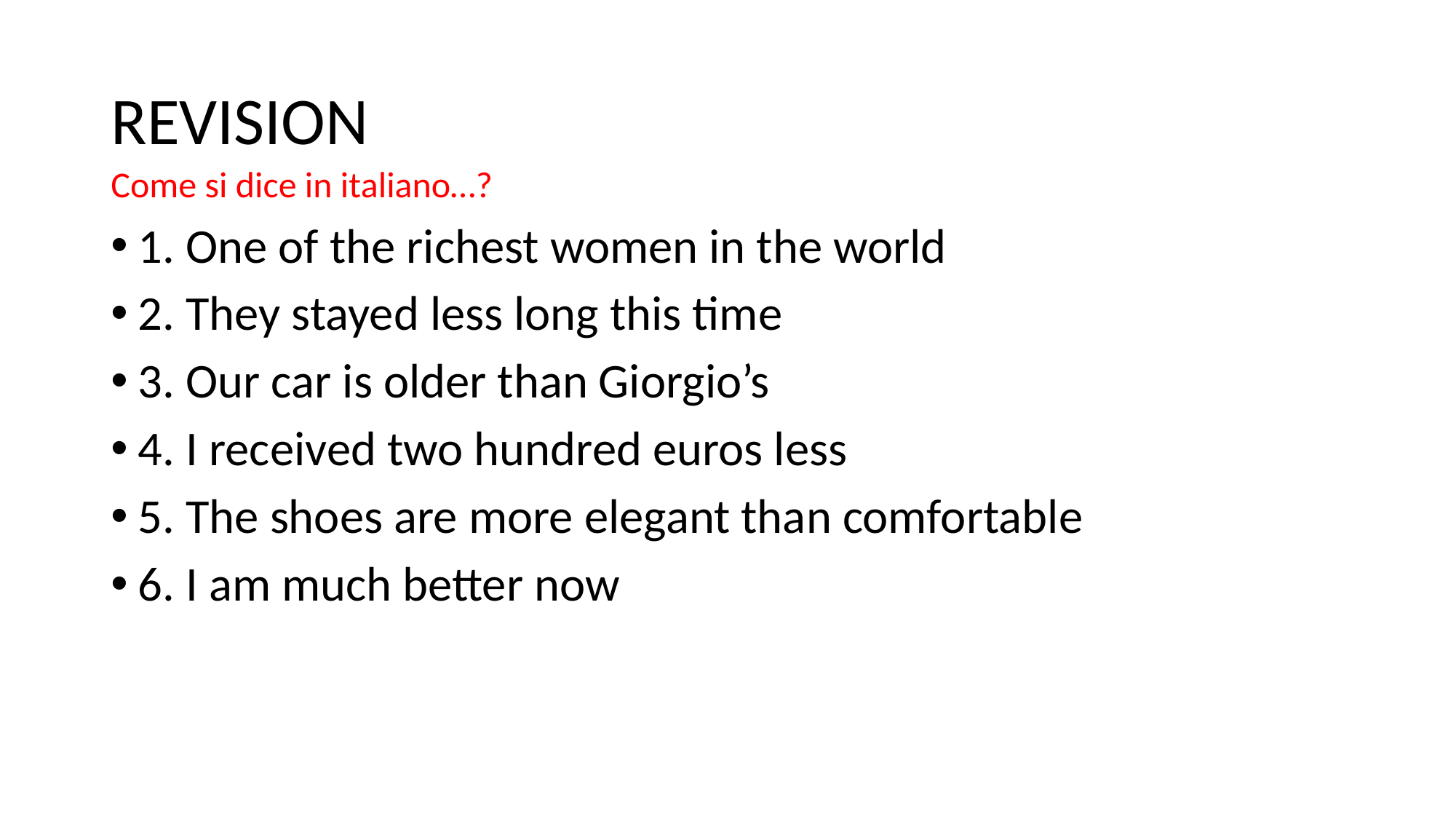

# REVISION
Come si dice in italiano…?
1. One of the richest women in the world
2. They stayed less long this time
3. Our car is older than Giorgio’s
4. I received two hundred euros less
5. The shoes are more elegant than comfortable
6. I am much better now